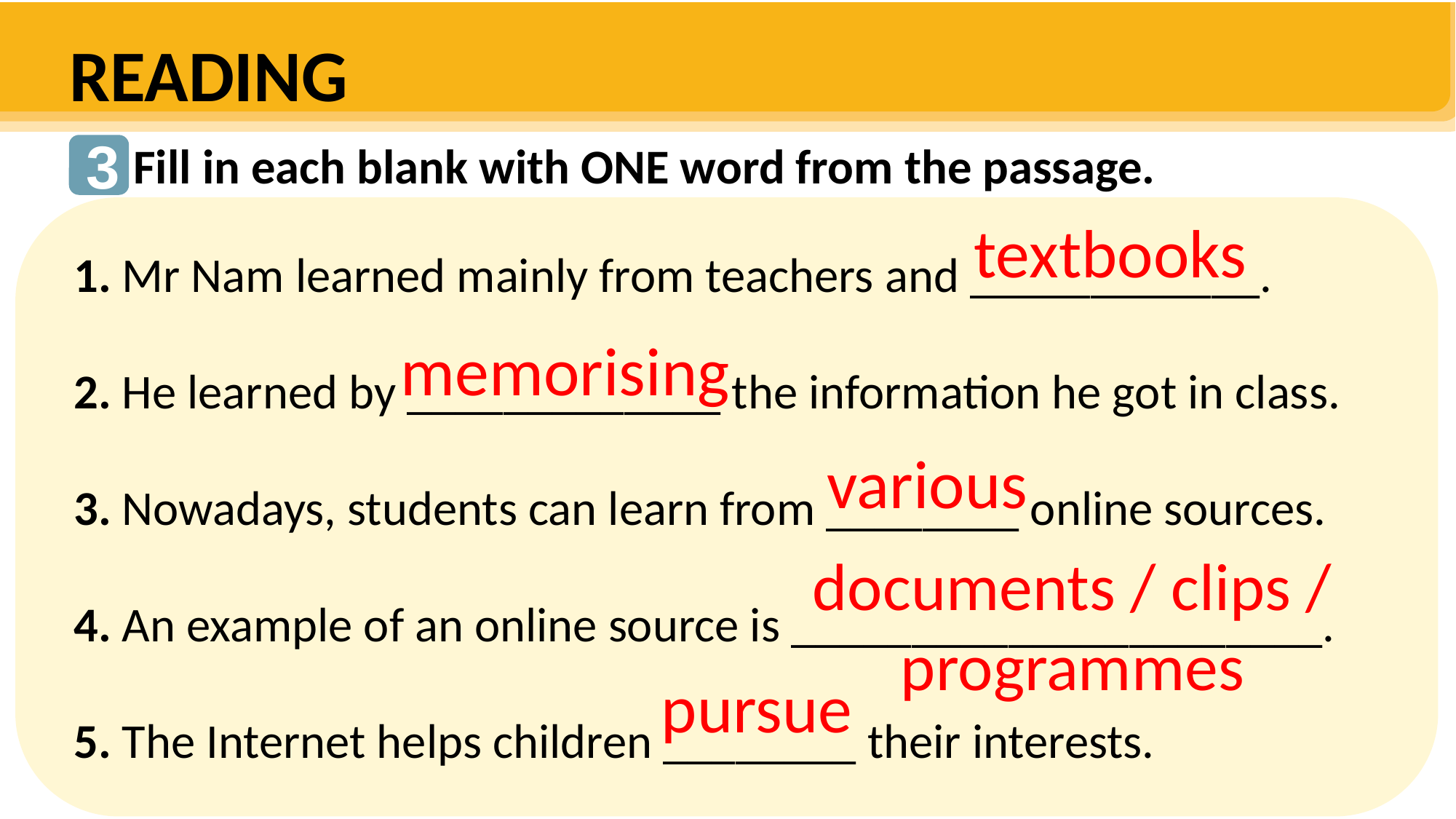

READING
3
Fill in each blank with ONE word from the passage.

1. Mr Nam learned mainly from teachers and ____________.
2. He learned by _____________ the information he got in class.
3. Nowadays, students can learn from ________ online sources.
4. An example of an online source is ______________________.
5. The Internet helps children ________ their interests.

textbooks
memorising
various
documents / clips /
programmes
pursue